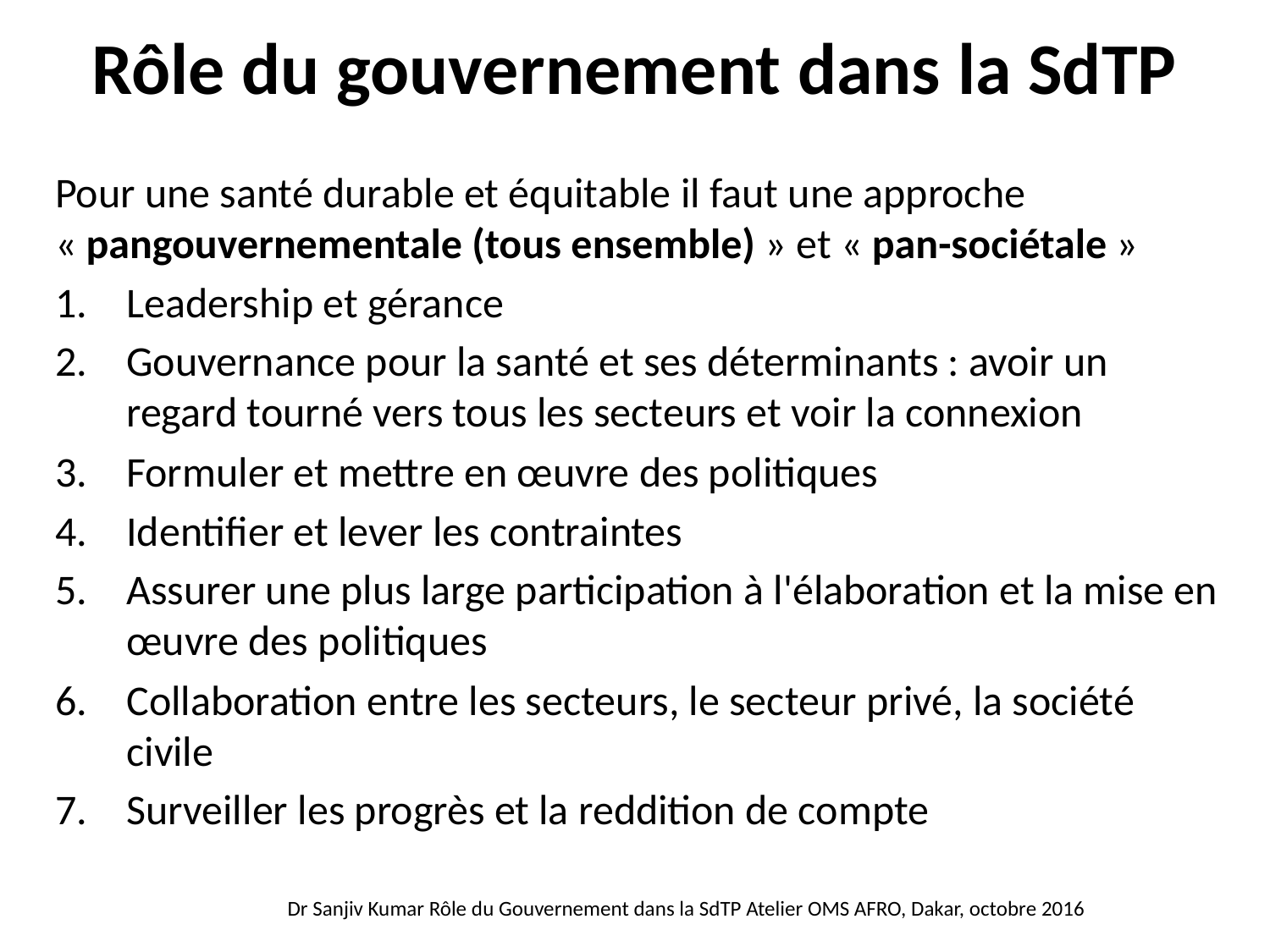

# Rôle du gouvernement dans la SdTP
Pour une santé durable et équitable il faut une approche « pangouvernementale (tous ensemble) » et « pan-sociétale »
Leadership et gérance
Gouvernance pour la santé et ses déterminants : avoir un regard tourné vers tous les secteurs et voir la connexion
Formuler et mettre en œuvre des politiques
Identifier et lever les contraintes
Assurer une plus large participation à l'élaboration et la mise en œuvre des politiques
Collaboration entre les secteurs, le secteur privé, la société civile
Surveiller les progrès et la reddition de compte